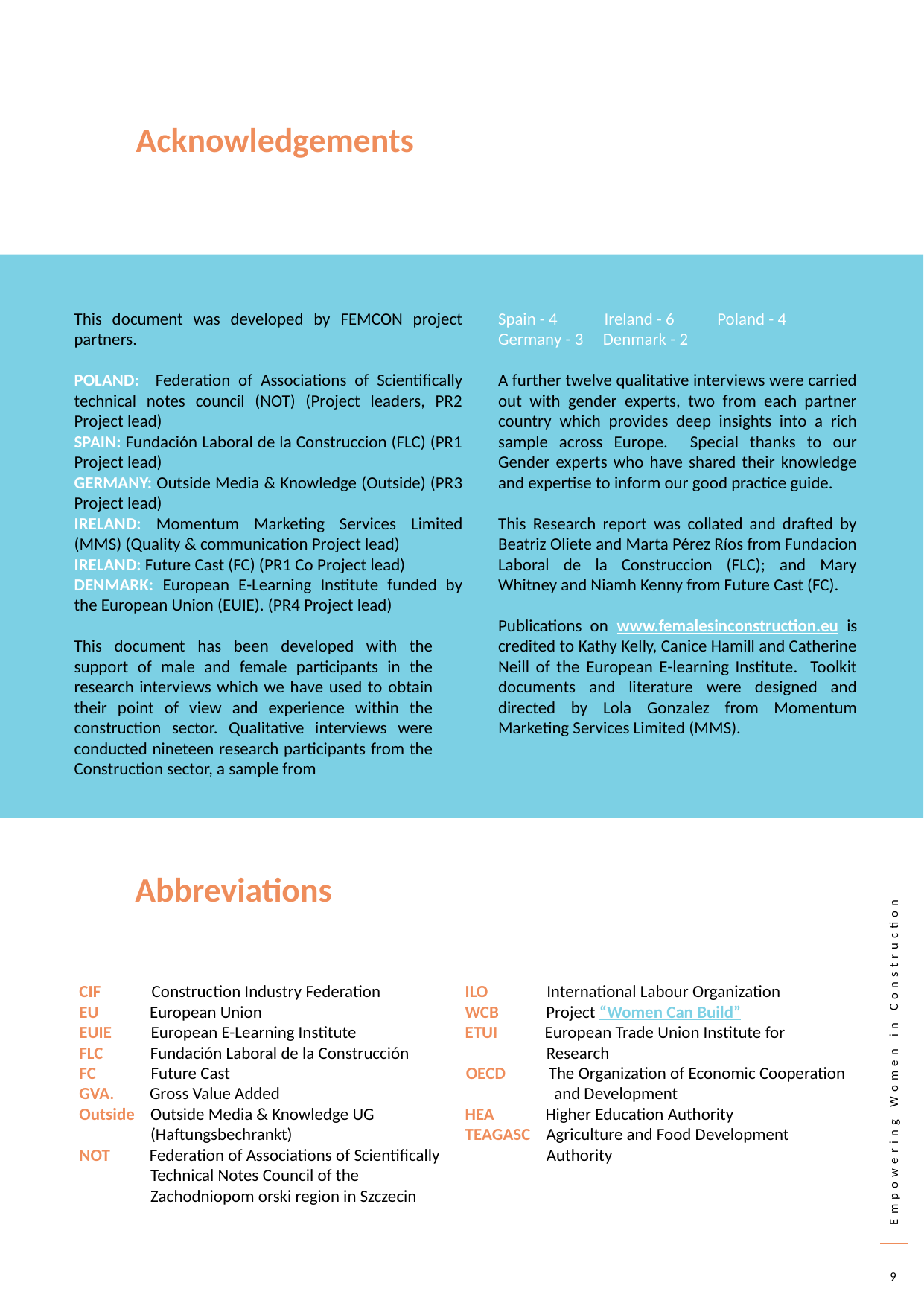

Acknowledgements
This document was developed by FEMCON project partners.

POLAND:  Federation of Associations of Scientifically technical notes council (NOT) (Project leaders, PR2 Project lead)
SPAIN: Fundación Laboral de la Construccion (FLC) (PR1 Project lead)
GERMANY: Outside Media & Knowledge (Outside) (PR3 Project lead)
IRELAND: Momentum Marketing Services Limited (MMS) (Quality & communication Project lead)
IRELAND: Future Cast (FC) (PR1 Co Project lead)
DENMARK: European E-Learning Institute funded by the European Union (EUIE). (PR4 Project lead)

This document has been developed with the support of male and female participants in the research interviews which we have used to obtain their point of view and experience within the construction sector. Qualitative interviews were conducted nineteen research participants from the Construction sector, a sample from
Spain - 4            Ireland - 6           Poland - 4
Germany - 3     Denmark - 2

A further twelve qualitative interviews were carried out with gender experts, two from each partner country which provides deep insights into a rich sample across Europe.  Special thanks to our Gender experts who have shared their knowledge and expertise to inform our good practice guide.

This Research report was collated and drafted by Beatriz Oliete and Marta Pérez Ríos from Fundacion Laboral de la Construccion (FLC); and Mary Whitney and Niamh Kenny from Future Cast (FC).

Publications on www.femalesinconstruction.eu is credited to Kathy Kelly, Canice Hamill and Catherine Neill of the European E-learning Institute.  Toolkit documents and literature were designed and directed by Lola Gonzalez from Momentum Marketing Services Limited (MMS).
Abbreviations
CIF             Construction Industry Federation
EU             European Union
EUIE          European E-Learning Institute
FLC            Fundación Laboral de la Construcción
FC              Future Cast
GVA.         Gross Value Added
Outside    Outside Media & Knowledge UG       (Haftungsbechrankt)
NOT          Federation of Associations of Scientifically Technical Notes Council of the Zachodniopom orski region in Szczecin

ILO               International Labour Organization
WCB            Project “Women Can Build”
ETUI            European Trade Union Institute for Research
OECD           The Organization of Economic Cooperation    and Development
HEA             Higher Education Authority
TEAGASC    Agriculture and Food Development Authority
9